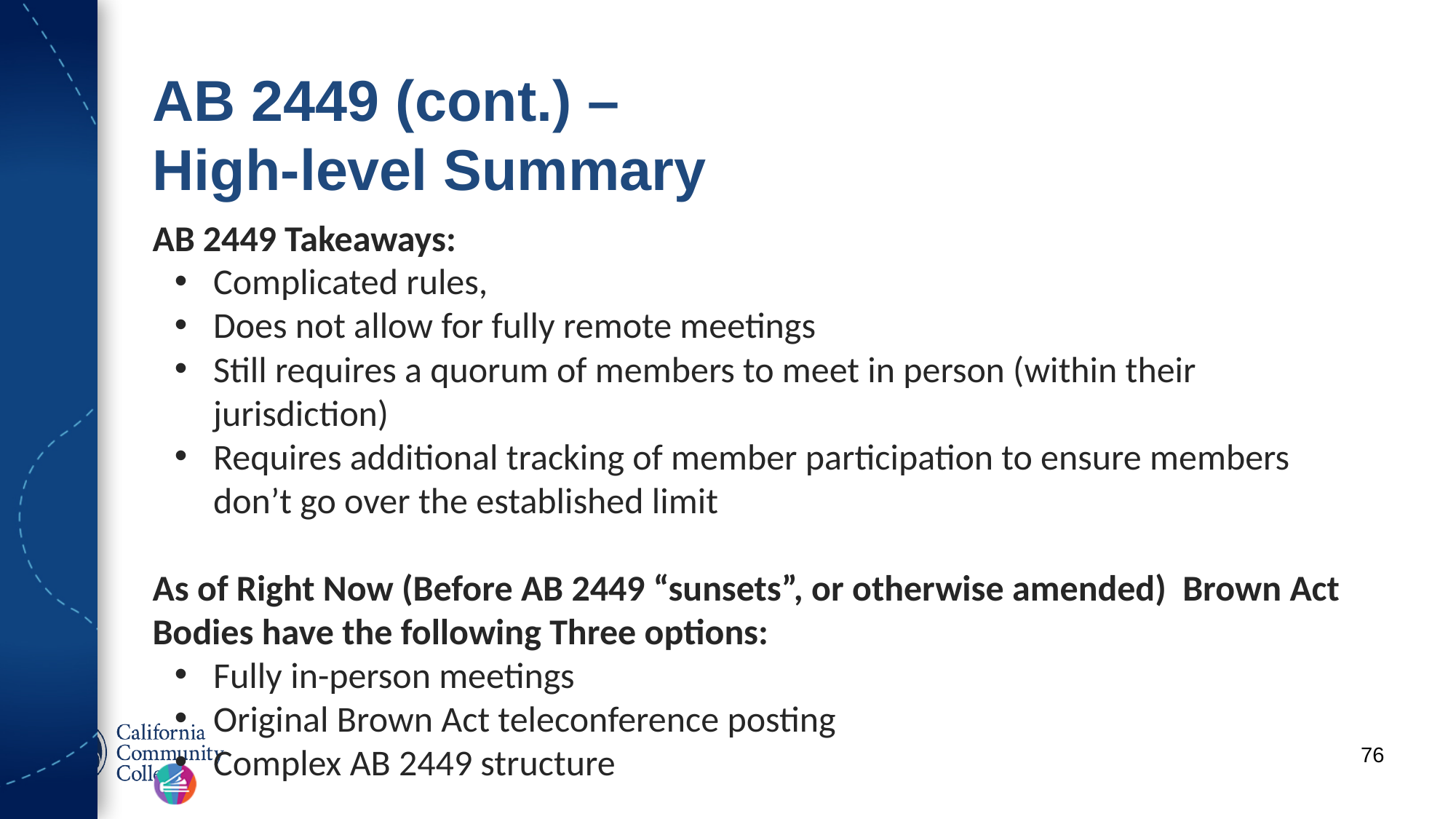

# AB 2449 (cont.) – High-level Summary
AB 2449 Takeaways:
Complicated rules,
Does not allow for fully remote meetings
Still requires a quorum of members to meet in person (within their jurisdiction)
Requires additional tracking of member participation to ensure members don’t go over the established limit

As of Right Now (Before AB 2449 “sunsets”, or otherwise amended)  Brown Act Bodies have the following Three options:
Fully in-person meetings
Original Brown Act teleconference posting
Complex AB 2449 structure

76